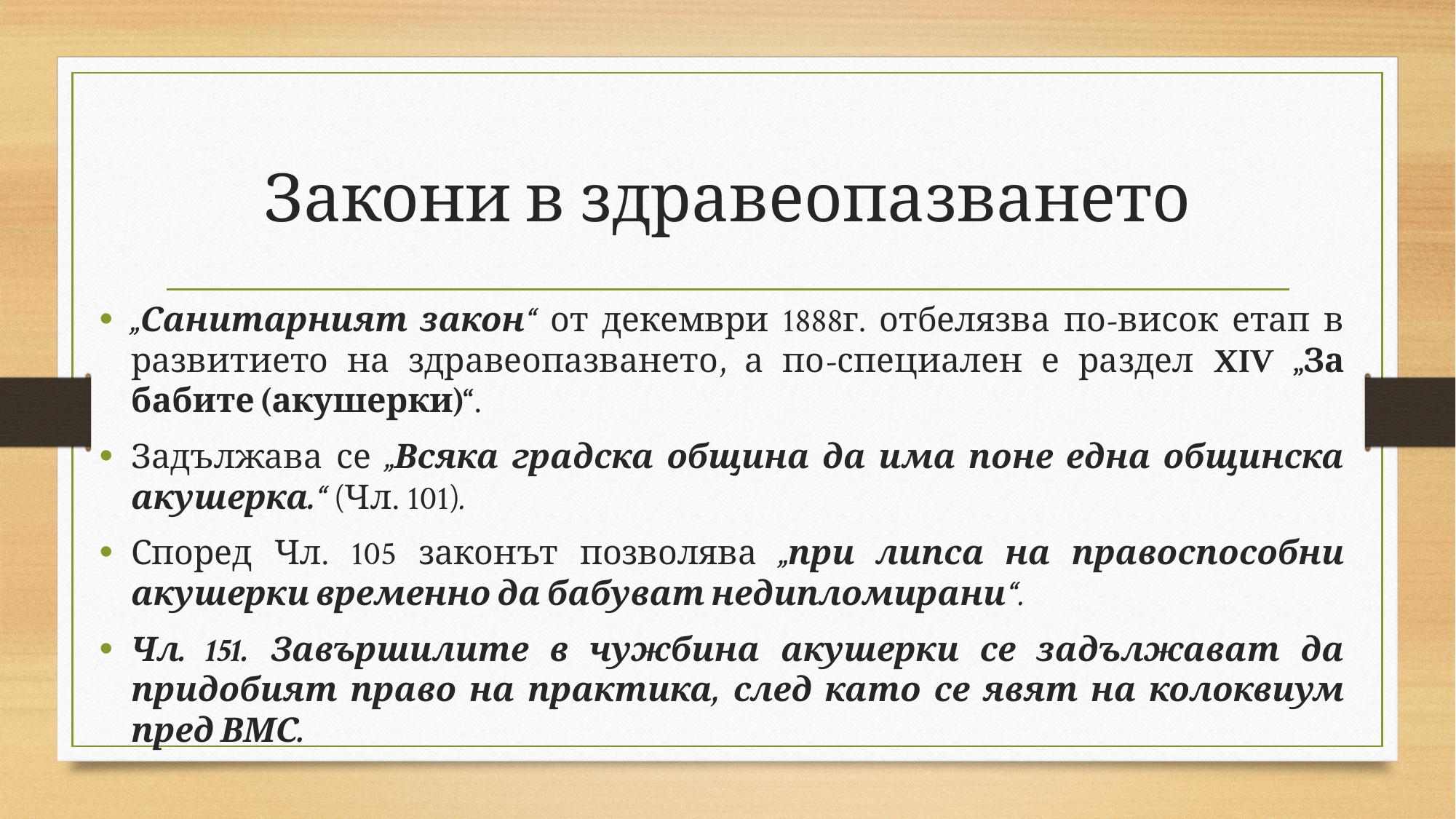

# Закони в здравеопазването
„Санитарният закон“ от декември 1888г. отбелязва по-висок етап в развитието на здравеопазването, а по-специален е раздел XIV „За бабите (акушерки)“.
Задължава се „Всяка градска община да има поне една общинска акушерка.“ (Чл. 101).
Според Чл. 105 законът позволява „при липса на правоспособни акушерки временно да бабуват недипломирани“.
Чл. 151. Завършилите в чужбина акушерки се задължават да придобият право на практика, след като се явят на колоквиум пред ВМС.